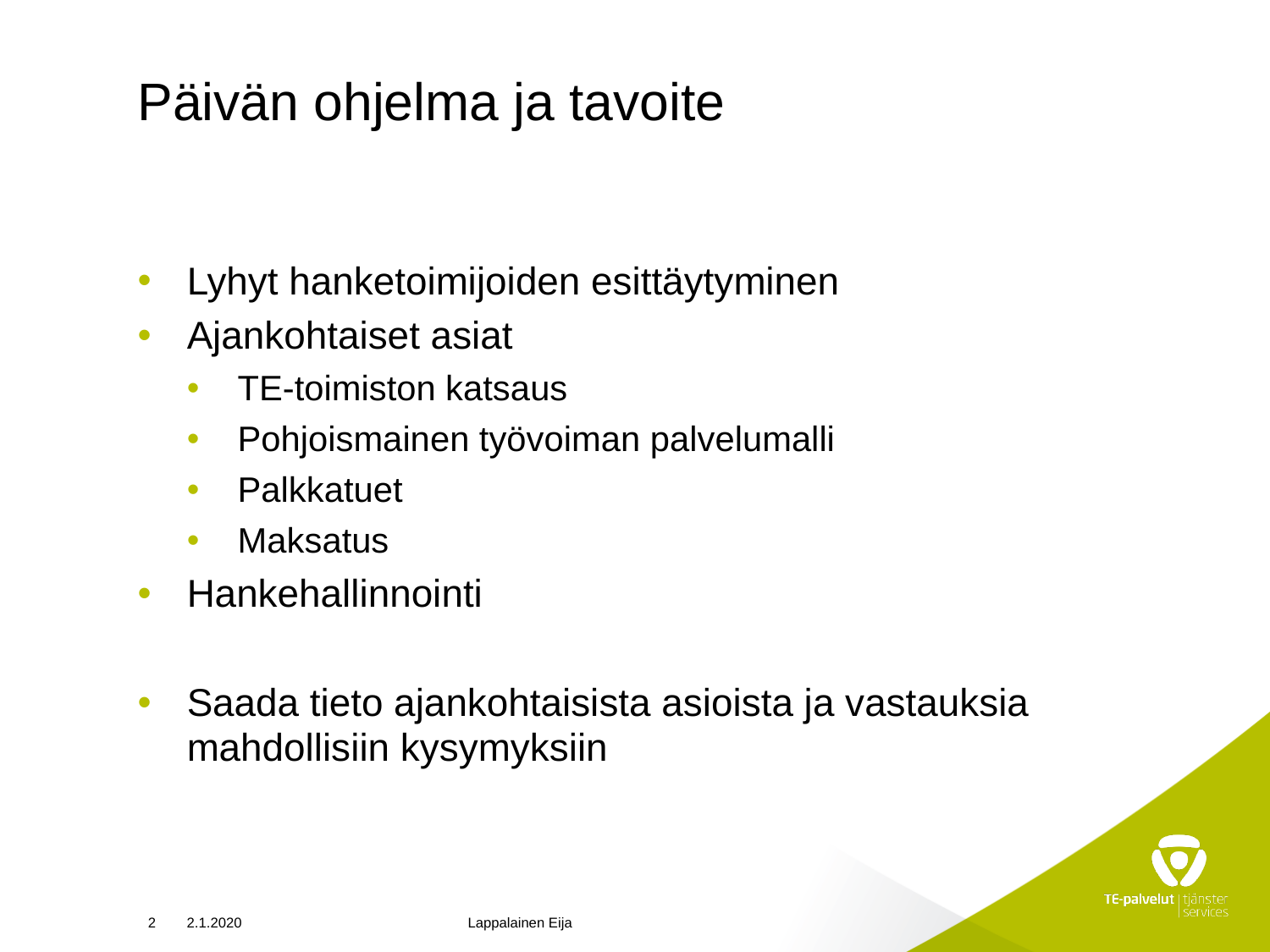

# Päivän ohjelma ja tavoite
Lyhyt hanketoimijoiden esittäytyminen
Ajankohtaiset asiat
TE-toimiston katsaus
Pohjoismainen työvoiman palvelumalli
Palkkatuet
Maksatus
Hankehallinnointi

Saada tieto ajankohtaisista asioista ja vastauksia mahdollisiin kysymyksiin
2
2.1.2020
Lappalainen Eija